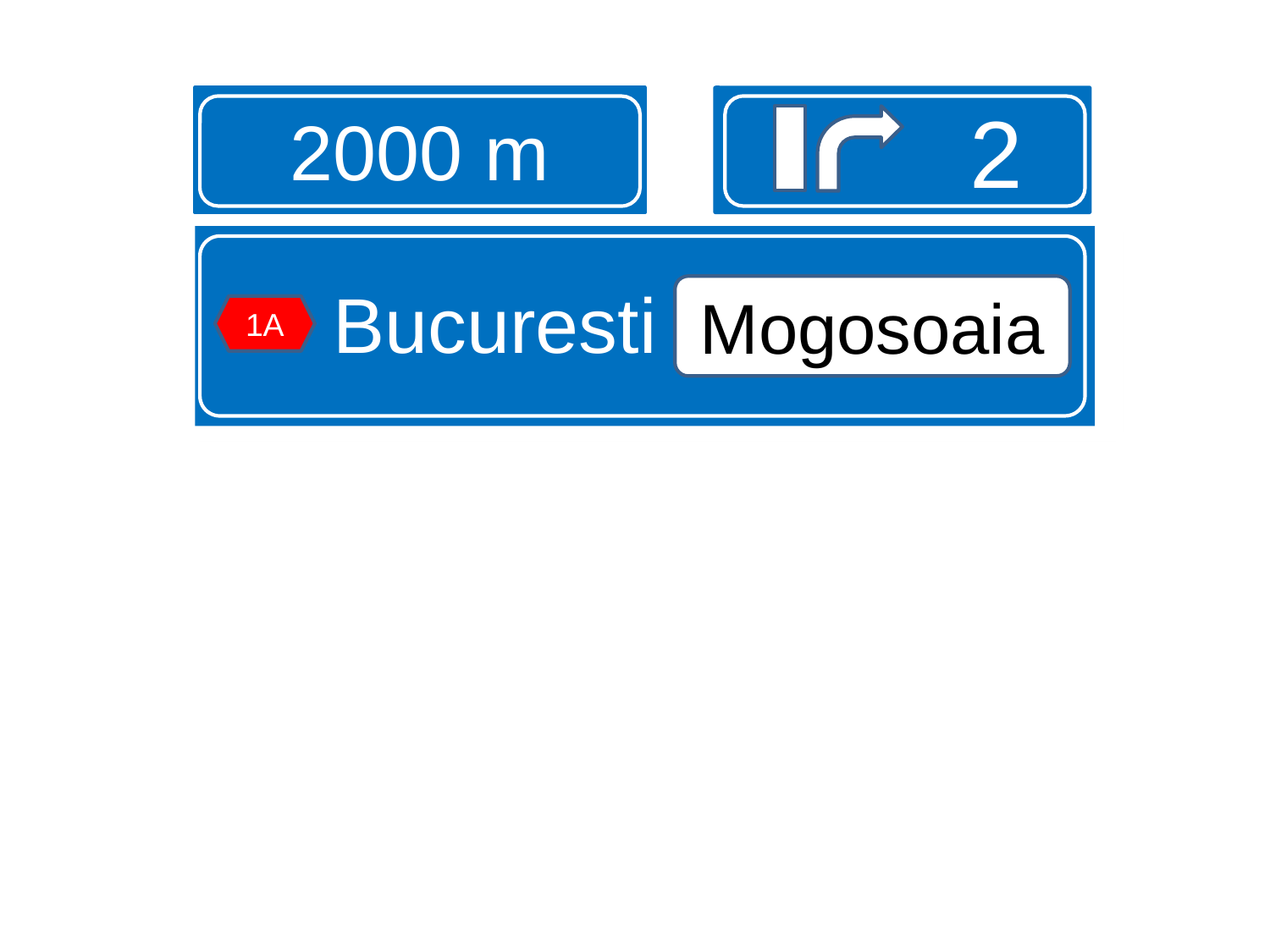

2000 m
2

Bucuresti Mogosoaia

Mogosoaia
1A